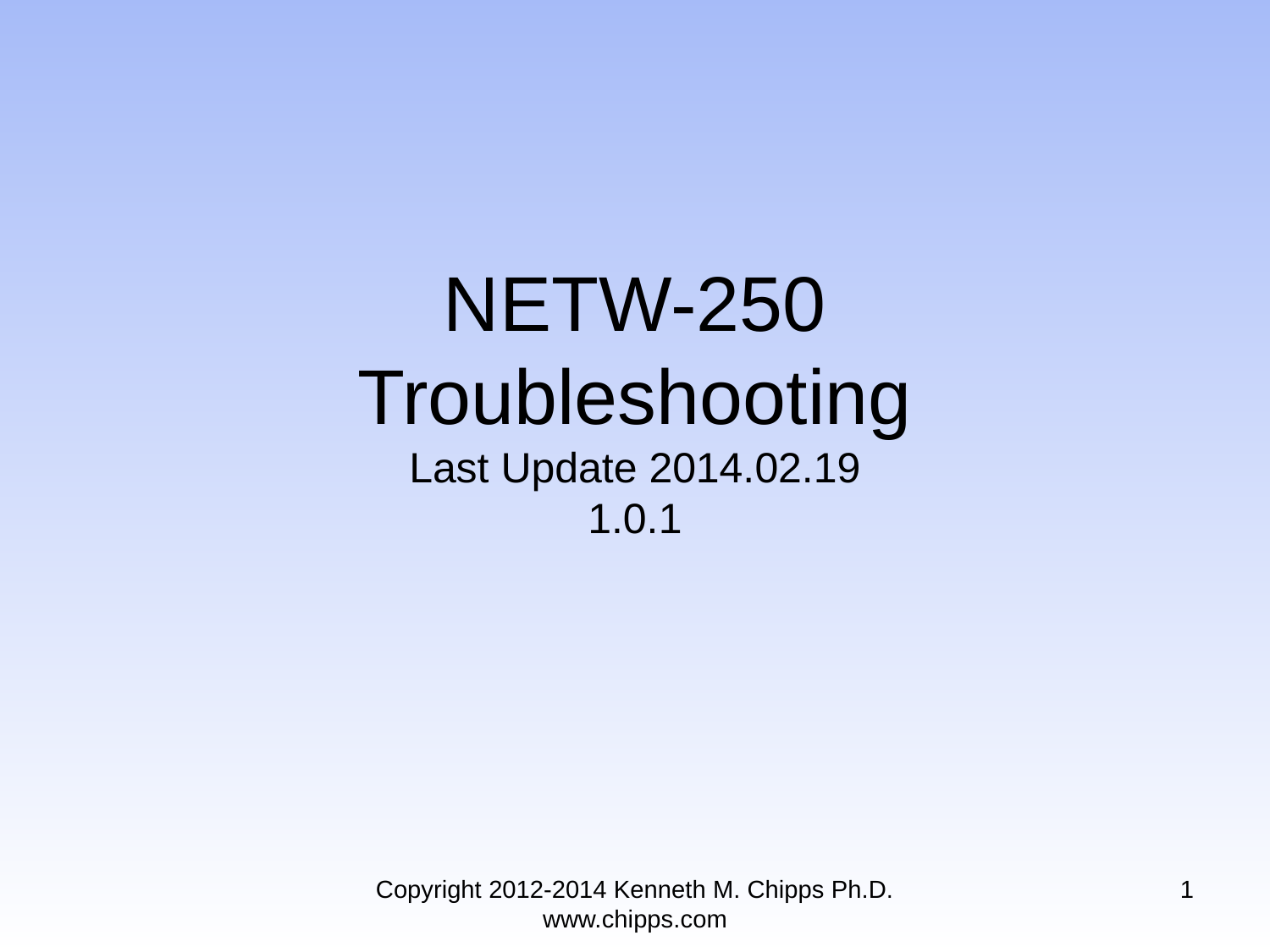

# NETW-250 Troubleshooting Last Update 2014.02.19 1.0.1

Copyright 2012-2014 Kenneth M. Chipps Ph.D. www.chipps.com
1